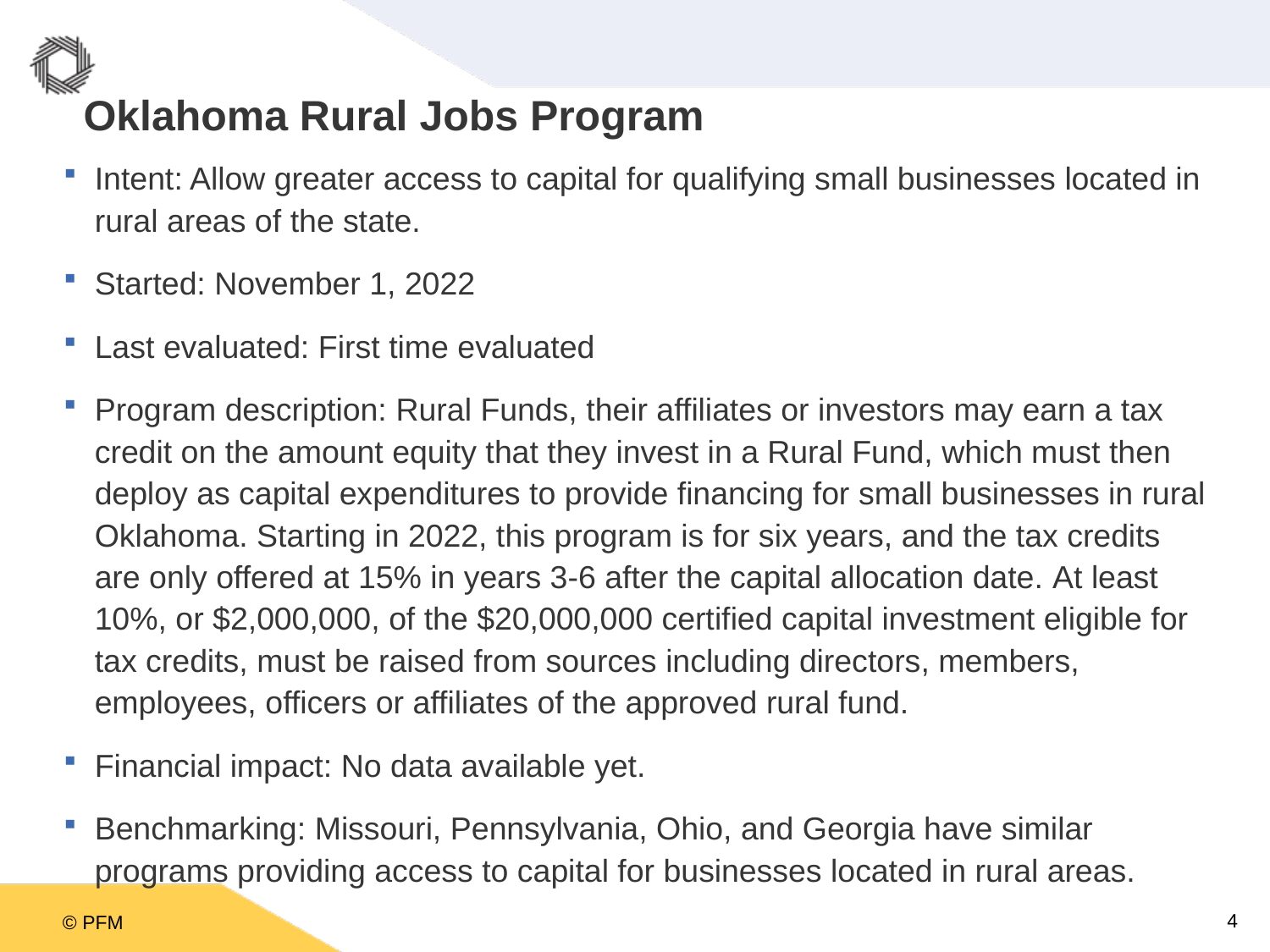

# Oklahoma Rural Jobs Program
Intent: Allow greater access to capital for qualifying small businesses located in rural areas of the state.
Started: November 1, 2022
Last evaluated: First time evaluated
Program description: Rural Funds, their affiliates or investors may earn a tax credit on the amount equity that they invest in a Rural Fund, which must then deploy as capital expenditures to provide financing for small businesses in rural Oklahoma. Starting in 2022, this program is for six years, and the tax credits are only offered at 15% in years 3-6 after the capital allocation date. At least 10%, or $2,000,000, of the $20,000,000 certified capital investment eligible for tax credits, must be raised from sources including directors, members, employees, officers or affiliates of the approved rural fund.
Financial impact: No data available yet.
Benchmarking: Missouri, Pennsylvania, Ohio, and Georgia have similar programs providing access to capital for businesses located in rural areas.